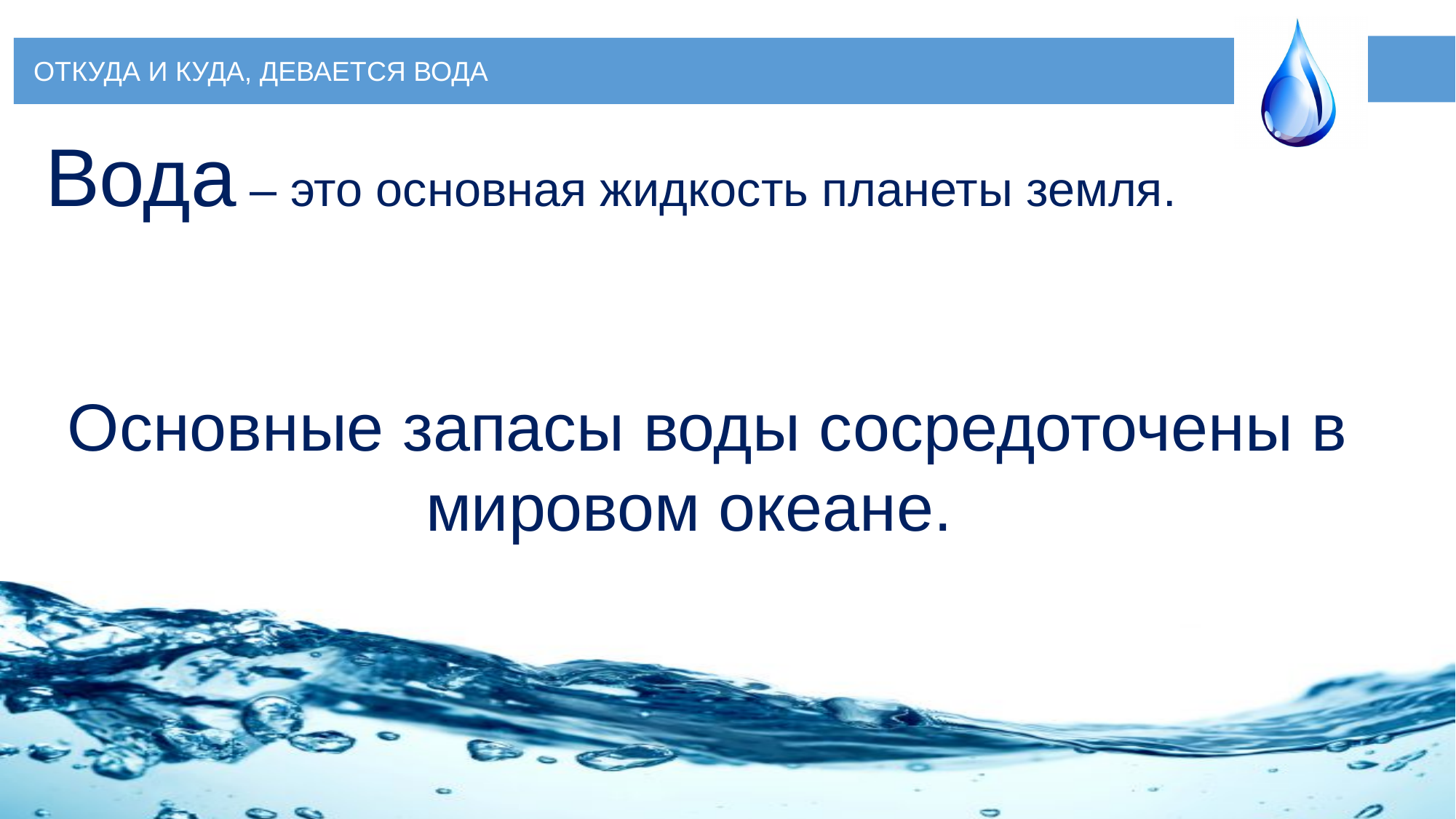

Вода – это основная жидкость планеты земля.

Основные запасы воды сосредоточены в мировом океане.